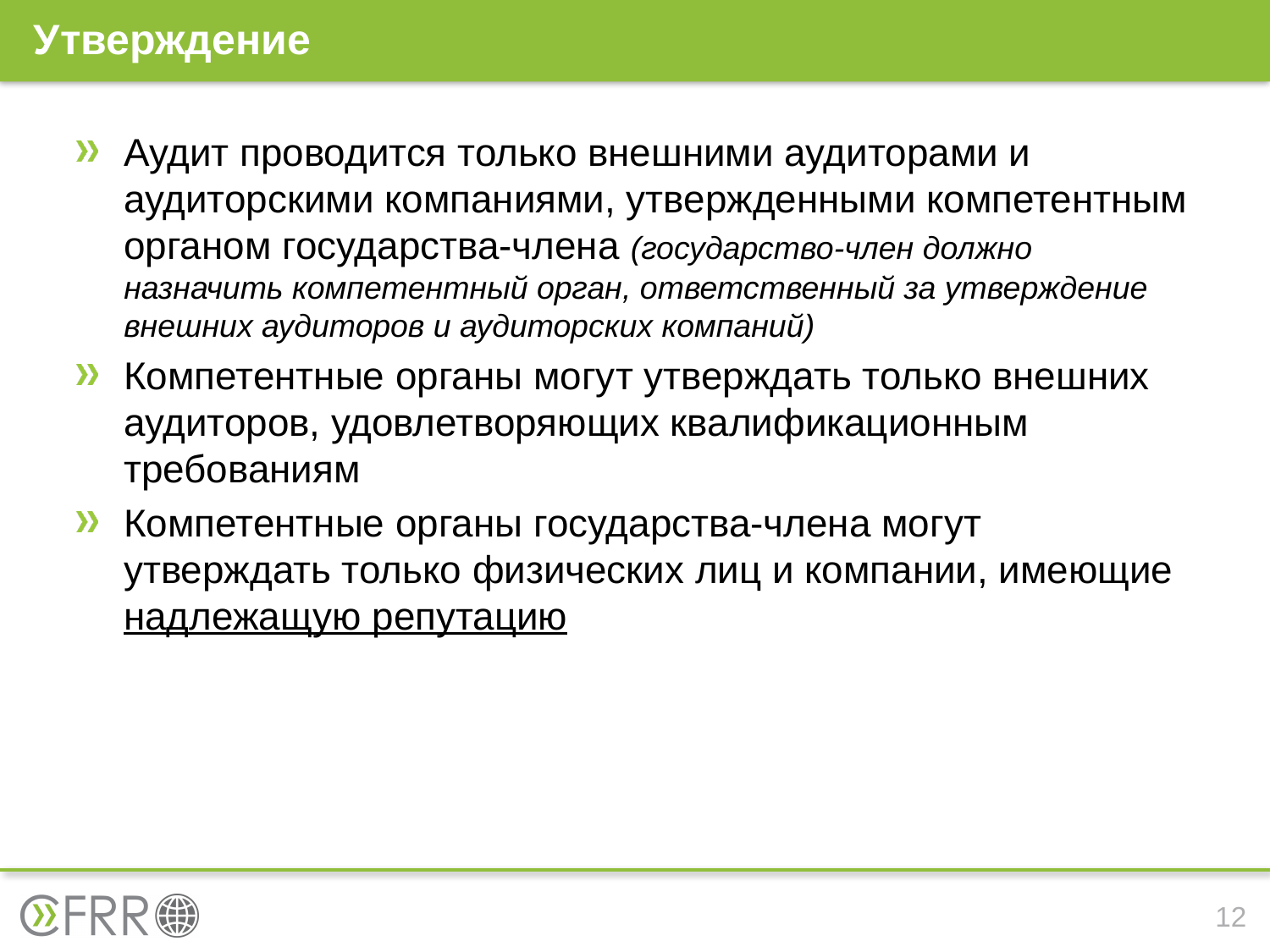

# Утверждение
Аудит проводится только внешними аудиторами и аудиторскими компаниями, утвержденными компетентным органом государства-члена (государство-член должно назначить компетентный орган, ответственный за утверждение внешних аудиторов и аудиторских компаний)
Компетентные органы могут утверждать только внешних аудиторов, удовлетворяющих квалификационным требованиям
Компетентные органы государства-члена могут утверждать только физических лиц и компании, имеющие надлежащую репутацию

12